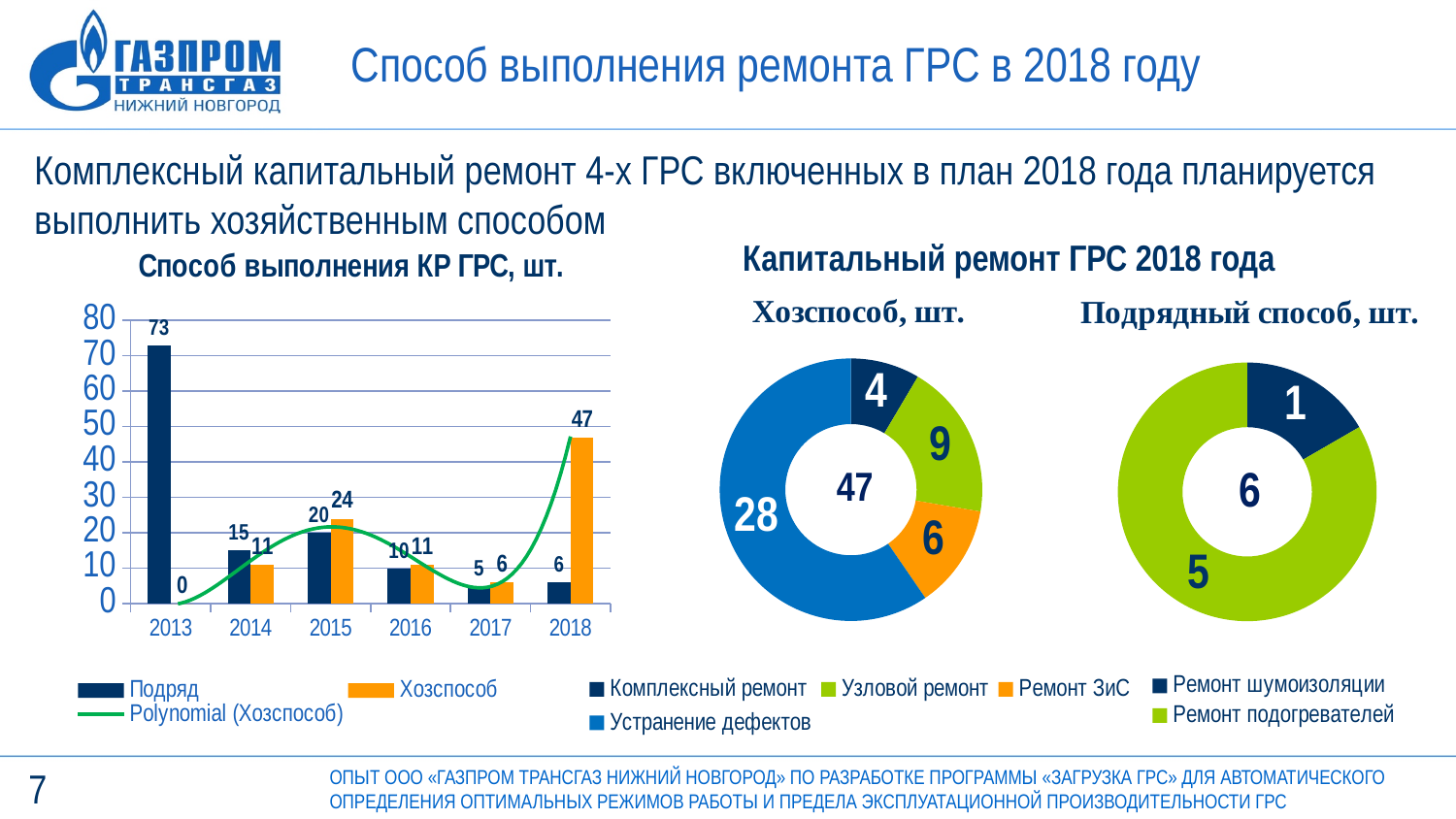

# Способ выполнения ремонта ГРС в 2018 году
Комплексный капитальный ремонт 4-х ГРС включенных в план 2018 года планируется выполнить хозяйственным способом
Капитальный ремонт ГРС 2018 года

### Chart

| Category | Подряд | Хозспособ |
|---|---|---|
| 2013 | 73.0 | 0.0 |
| 2014 | 15.0 | 11.0 |
| 2015 | 20.0 | 24.0 |
| 2016 | 10.0 | 11.0 |
| 2017 | 5.0 | 6.0 |
| 2018 | 6.0 | 47.0 |

### Chart

| Category | Оборудование ГРС |
|---|---|
| Ремонт шумоизоляции | 1.0 |
| Ремонт подогревателей | 5.0 |

### Chart

| Category | Оборудование ГРС |
|---|---|
| Комплексный ремонт | 4.0 |
| Узловой ремонт | 9.0 |
| Ремонт ЗиС | 6.0 |
| Устранение дефектов | 28.0 |
7
ОПЫТ ООО «ГАЗПРОМ ТРАНСГАЗ НИЖНИЙ НОВГОРОД» ПО РАЗРАБОТКЕ ПРОГРАММЫ «ЗАГРУЗКА ГРС» ДЛЯ АВТОМАТИЧЕСКОГО ОПРЕДЕЛЕНИЯ ОПТИМАЛЬНЫХ РЕЖИМОВ РАБОТЫ И ПРЕДЕЛА ЭКСПЛУАТАЦИОННОЙ ПРОИЗВОДИТЕЛЬНОСТИ ГРС